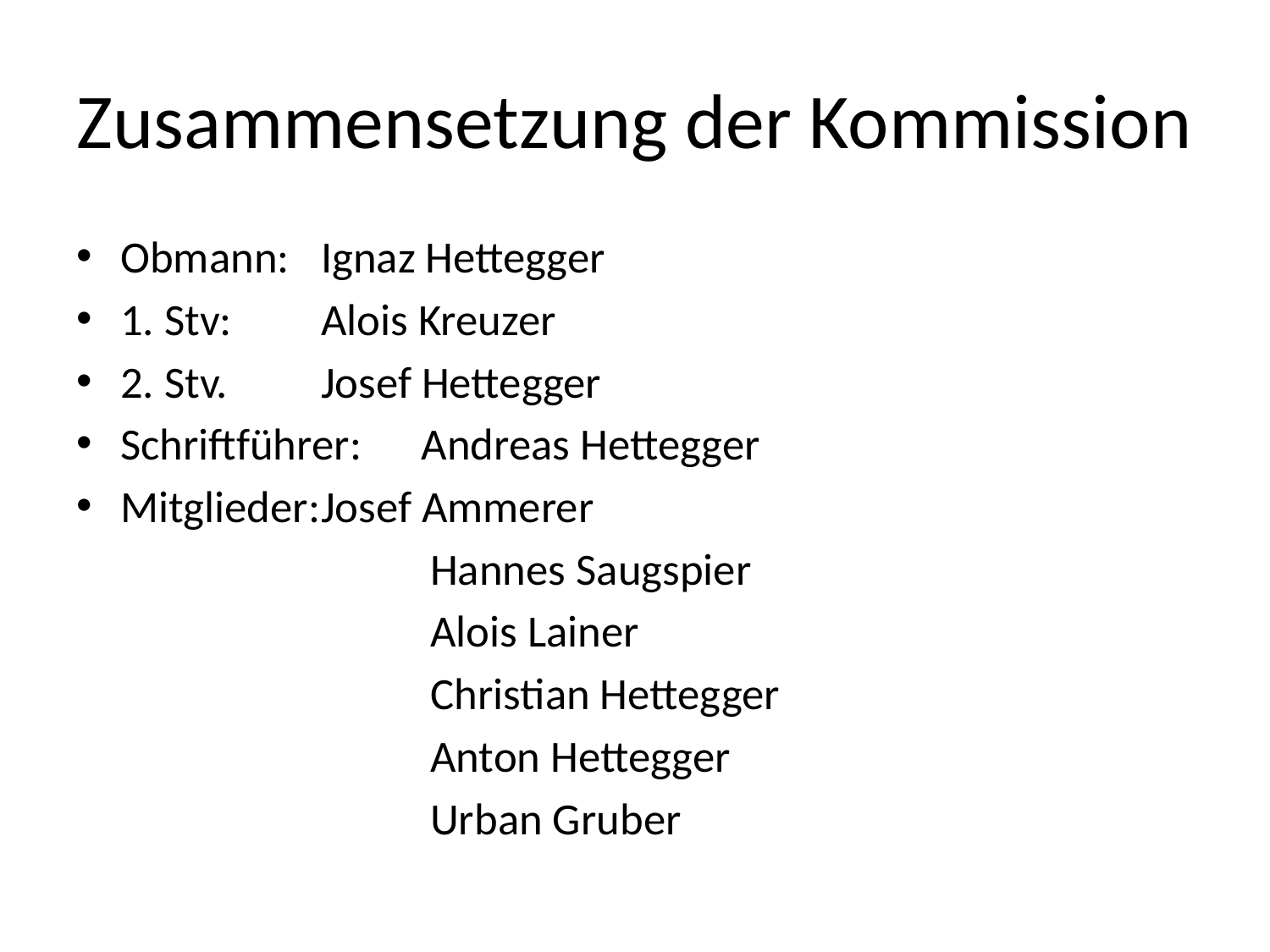

# Zusammensetzung der Kommission
Obmann:		Ignaz Hettegger
1. Stv:		Alois Kreuzer
2. Stv.		Josef Hettegger
Schriftführer:	Andreas Hettegger
Mitglieder:	Josef Ammerer
Hannes Saugspier
Alois Lainer
Christian Hettegger
Anton Hettegger
Urban Gruber